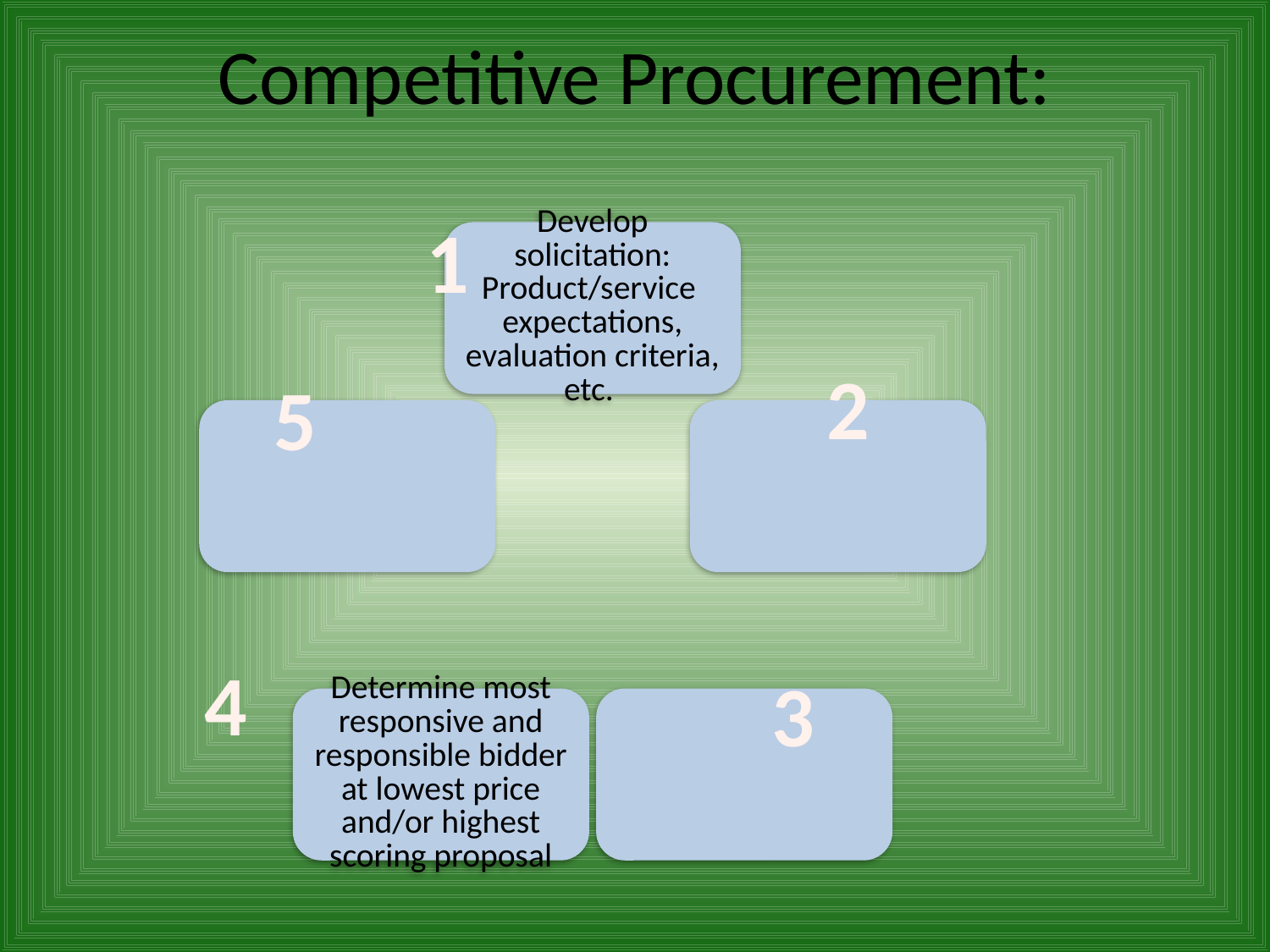

Competitive Procurement:
#
1
Develop solicitation: Product/service  expectations, evaluation criteria, etc.
Determine most responsive and responsible bidder at lowest price and/or highest scoring proposal
2
5
4
3